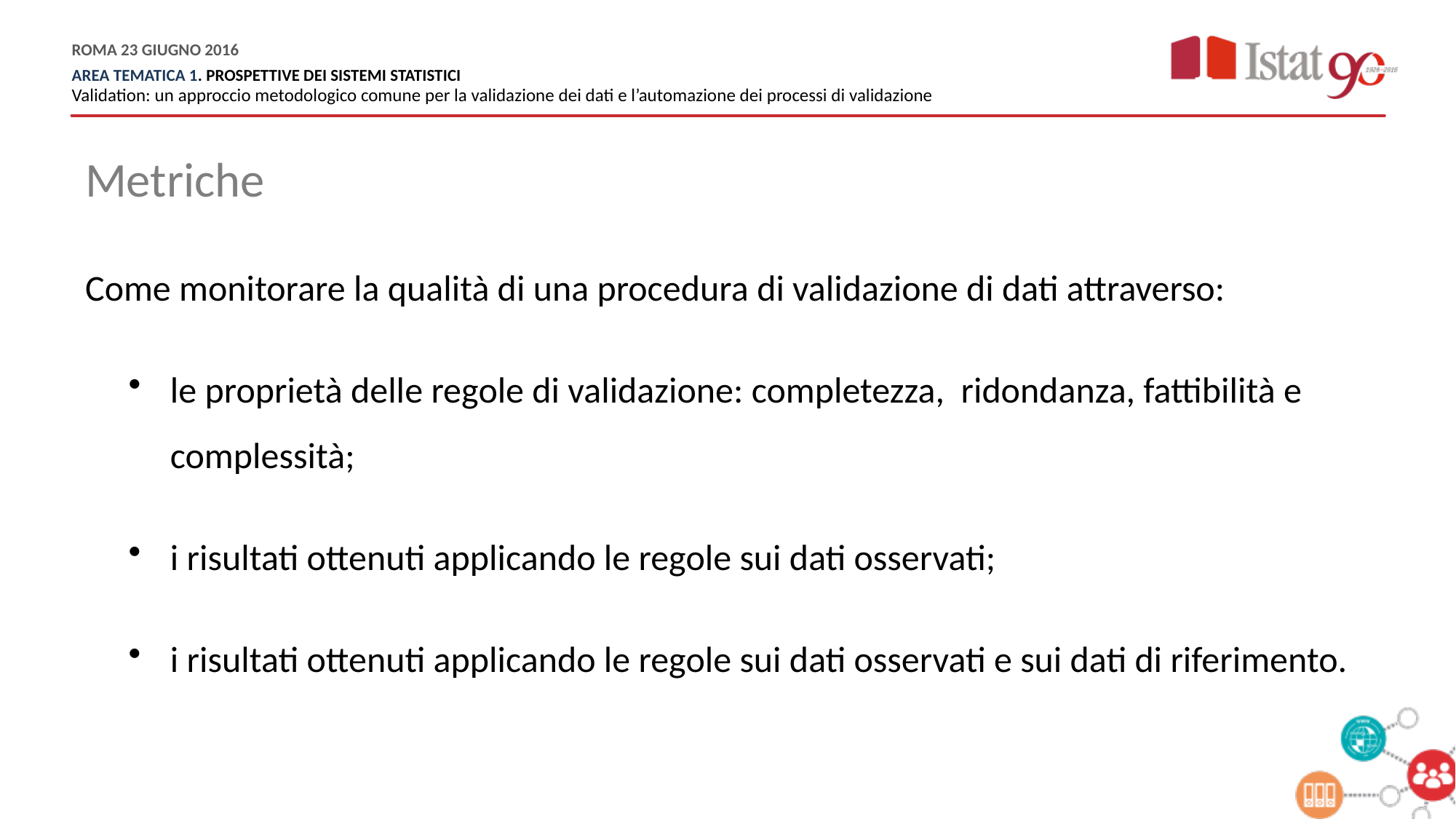

Metriche
Come monitorare la qualità di una procedura di validazione di dati attraverso:
le proprietà delle regole di validazione: completezza,  ridondanza, fattibilità e complessità;
i risultati ottenuti applicando le regole sui dati osservati;
i risultati ottenuti applicando le regole sui dati osservati e sui dati di riferimento.